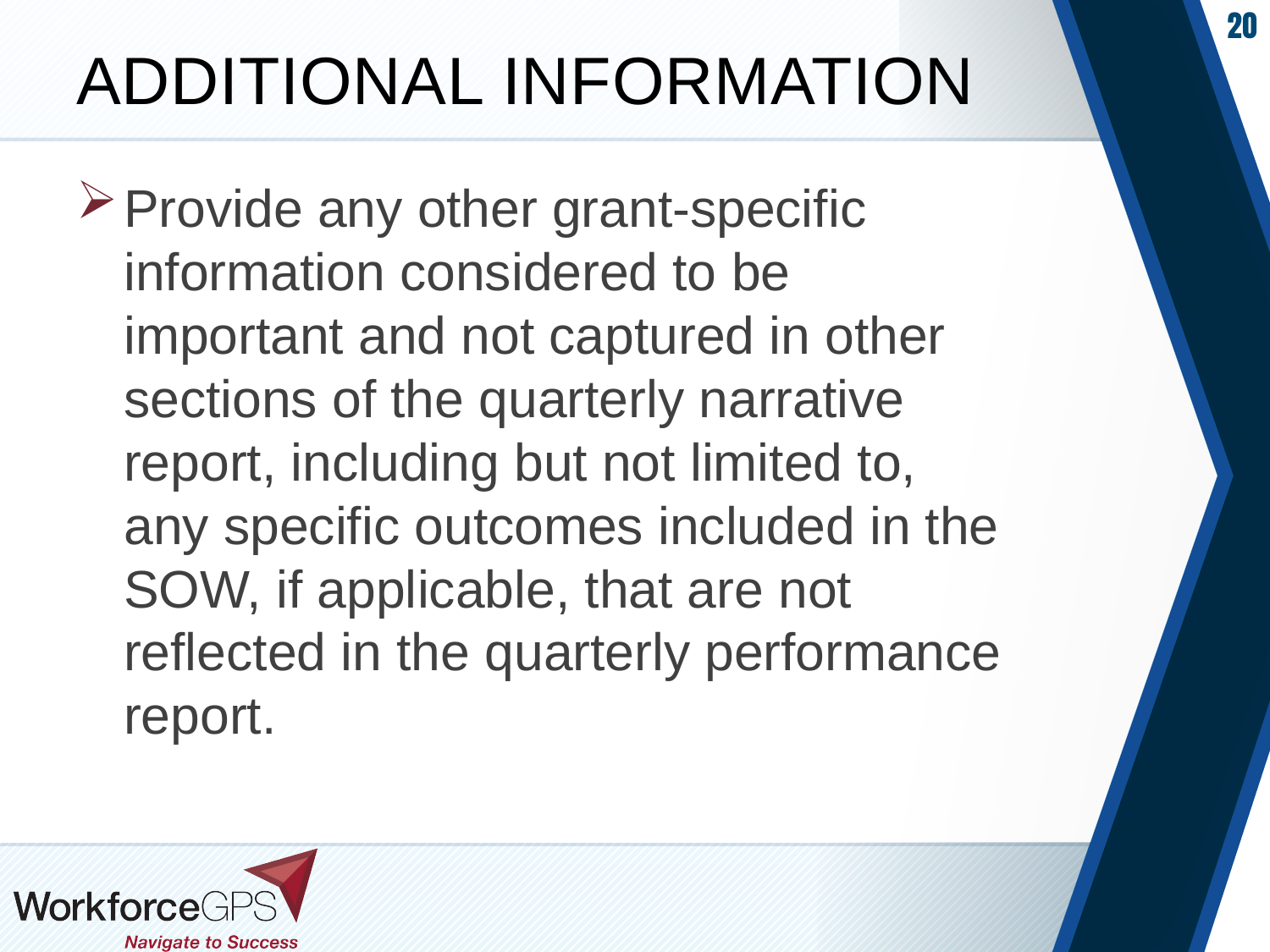

# Additional Information
Provide any other grant-specific information considered to be important and not captured in other sections of the quarterly narrative report, including but not limited to, any specific outcomes included in the SOW, if applicable, that are not reflected in the quarterly performance report.